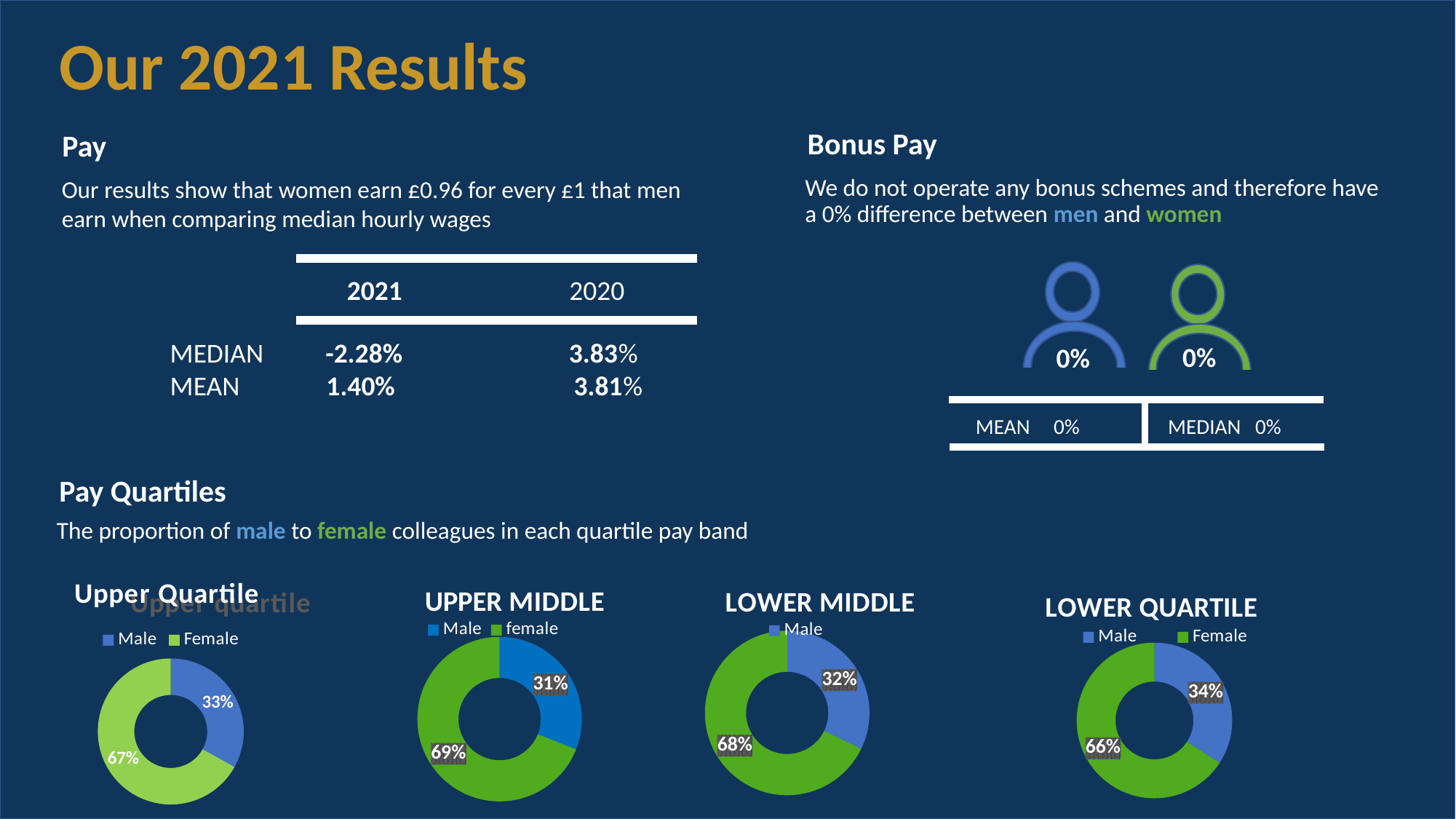

Our 2021 Results
Bonus Pay
We do not operate any bonus schemes and therefore have a 0% difference between men and women

0%
0%

MEAN     0%
MEDIAN   0%

Pay
Our results show that women earn £0.96 for every £1 that men earn when comparing median hourly wages

    2021                           2020

MEDIAN          -2.28%                           3.83%
MEAN              1.40%                             3.81%
# Pay Quartiles
The proportion of male to female colleagues in each quartile pay band

### Chart: Upper Quartile

| Category | Upper Quartile  |
|---|---|
| Male | 0.331 |
| Female | 0.669 |

### Chart: Upper quartile

| Category |
|---|

### Chart: LOWER MIDDLE

| Category | Lower Middle Quartile  |
|---|---|
| Male  | 0.322 |
| Female | 0.678 |

### Chart: UPPER MIDDLE

| Category | Upper Middle Quartile  |
|---|---|
| Male  | 0.31 |
| female  | 0.69 |

### Chart: LOWER QUARTILE

| Category | LOWER QUARTILE  |
|---|---|
| Male  | 0.342 |
| Female | 0.658 |